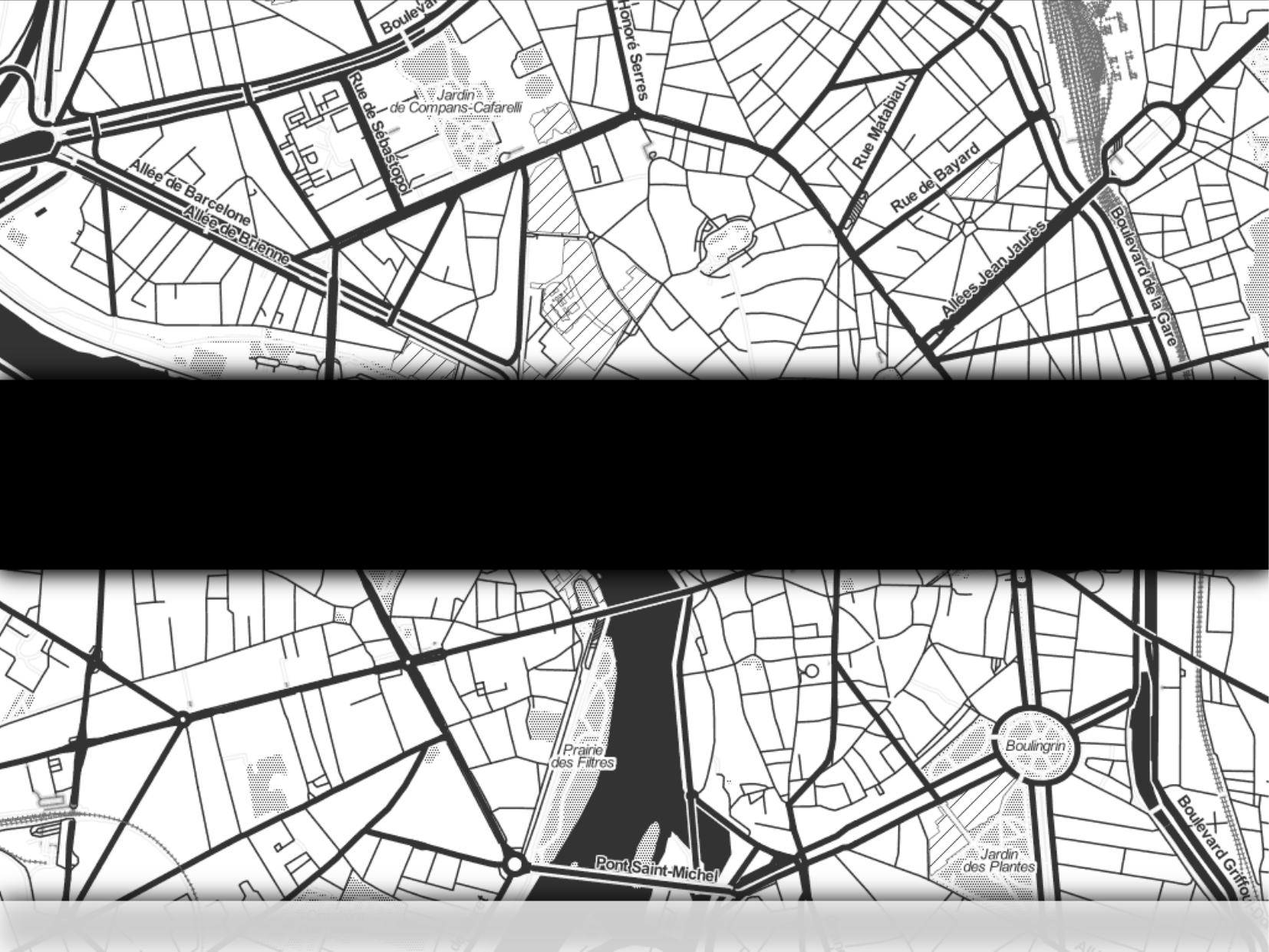

Collaborative Driving and Congestion Management
Chris Cain